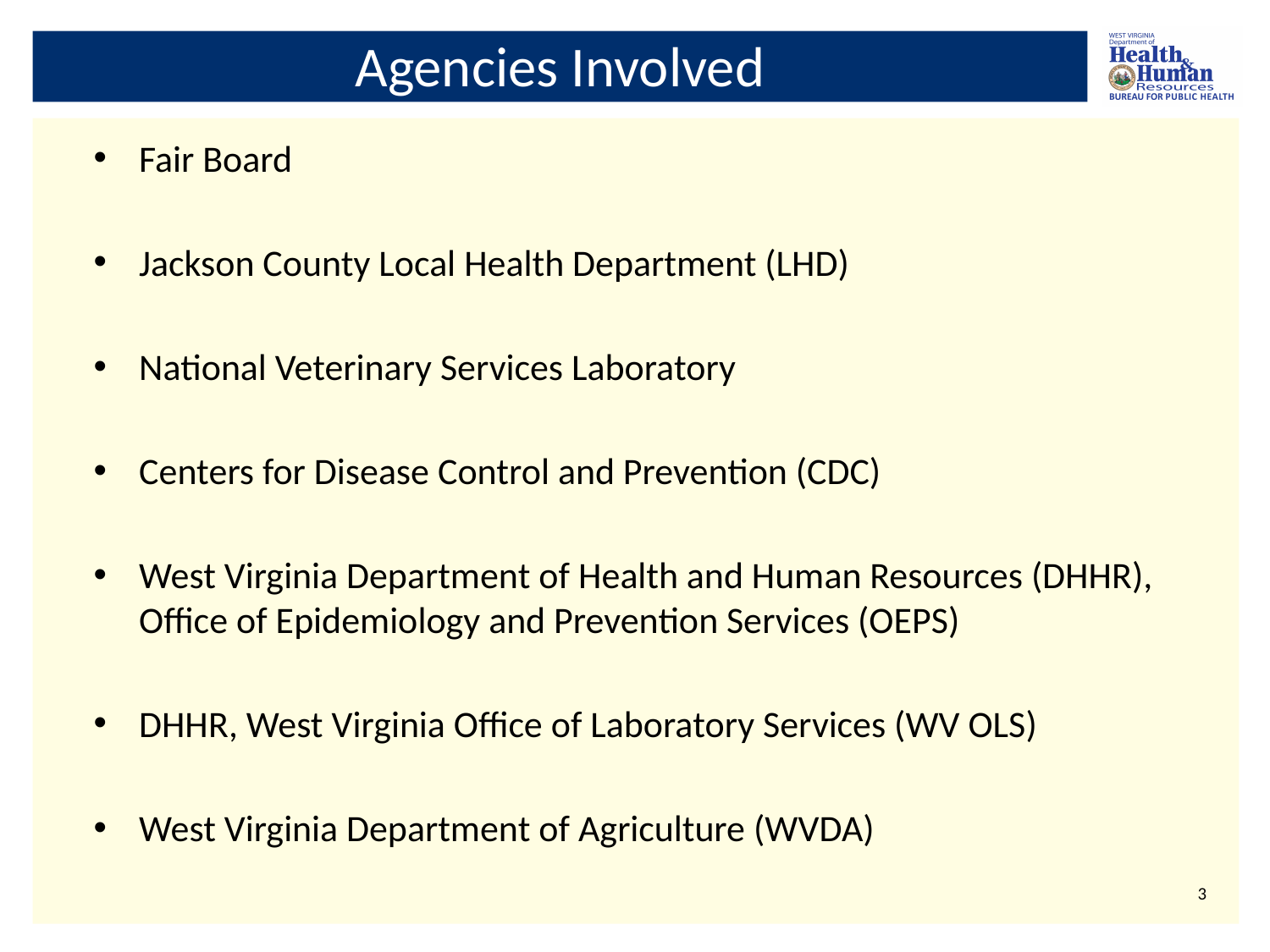

# Agencies Involved
Fair Board

Jackson County Local Health Department (LHD)

National Veterinary Services Laboratory

Centers for Disease Control and Prevention (CDC)

West Virginia Department of Health and Human Resources (DHHR), Office of Epidemiology and Prevention Services (OEPS)

DHHR, West Virginia Office of Laboratory Services (WV OLS)

West Virginia Department of Agriculture (WVDA)

3